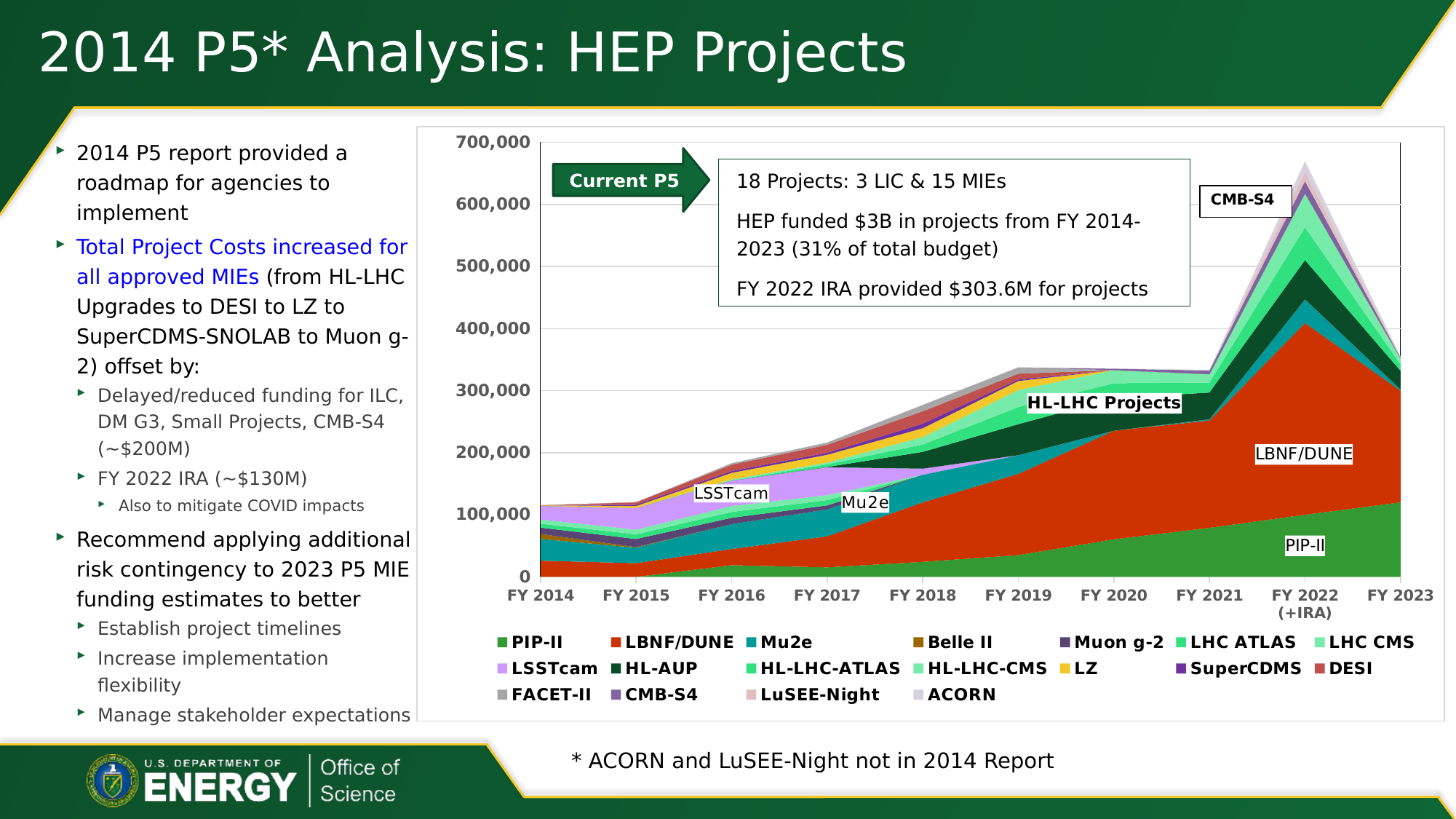

# 2014 P5* Analysis: HEP Projects

### Chart

| Category | PIP-II | LBNF/DUNE | Mu2e | Belle II | Muon g-2 | LHC ATLAS | LHC CMS | LSSTcam | HL-AUP | HL-LHC-ATLAS | HL-LHC-CMS | LZ | SuperCDMS | DESI | FACET-II | CMB-S4 | LuSEE-Night | ACORN |
|---|---|---|---|---|---|---|---|---|---|---|---|---|---|---|---|---|---|---|
| FY 2014 | 0.0 | 26000.0 | 35000.0 | 8000.0 | 10400.0 | 6250.0 | 6750.0 | 22000.0 | 0.0 | 0.0 | 0.0 | 900.0 | 0.0 | 0.0 | 0.0 | 0.0 | 0.0 | 0.0 |
| FY 2015 | 0.0 | 22000.0 | 25000.0 | 970.0 | 13000.0 | 7500.0 | 7500.0 | 35000.0 | 0.0 | 0.0 | 0.0 | 3050.0 | 2250.0 | 3878.0 | 0.0 | 0.0 | 0.0 | 0.0 |
| FY 2016 | 18715.0 | 26086.0 | 40100.0 | 0.0 | 10200.0 | 9500.0 | 9500.0 | 40800.0 | 120.0 | 215.0 | 1750.0 | 10500.0 | 3000.0 | 10300.0 | 2100.0 | 0.0 | 0.0 | 0.0 |
| FY 2017 | 15220.0 | 50000.0 | 43500.0 | 0.0 | 6349.0 | 8500.0 | 7967.0 | 45000.0 | 500.0 | 4300.0 | 2750.0 | 12500.0 | 3400.0 | 12800.0 | 3500.0 | 0.0 | 0.0 | 0.0 |
| FY 2018 | 24100.0 | 96000.0 | 44400.0 | 0.0 | 0.0 | 0.0 | 0.0 | 9800.0 | 27000.0 | 12000.0 | 12000.0 | 14100.0 | 7400.0 | 20000.0 | 10000.0 | 0.0 | 0.0 | 0.0 |
| FY 2019 | 35000.0 | 131000.0 | 30000.0 | 0.0 | 0.0 | 0.0 | 0.0 | 0.0 | 50000.0 | 27500.0 | 27500.0 | 14450.0 | 2550.0 | 9350.0 | 10000.0 | 0.0 | 0.0 | 0.0 |
| FY 2020 | 60494.0 | 175000.0 | 0.0 | 0.0 | 0.0 | 0.0 | 0.0 | 0.0 | 52025.0 | 24500.0 | 20988.0 | 0.0 | 0.0 | 0.0 | 0.0 | 2450.0 | 0.0 | 100.0 |
| FY 2021 | 79000.0 | 173000.0 | 2000.0 | 0.0 | 0.0 | 0.0 | 0.0 | 0.0 | 43000.0 | 16000.0 | 13500.0 | 0.0 | 0.0 | 0.0 | 0.0 | 6000.0 | 0.0 | 1000.0 |
| FY 2022 (+IRA) | 100000.0 | 309000.0 | 38023.0 | 0.0 | 0.0 | 0.0 | 0.0 | 0.0 | 63355.0 | 52785.0 | 54600.0 | 0.0 | 0.0 | 0.0 | 0.0 | 19893.0 | 15000.0 | 17000.0 |
| FY 2023 | 120000.0 | 180000.0 | 2000.0 | 0.0 | 0.0 | 0.0 | 0.0 | 0.0 | 30000.0 | 10000.0 | 10000.0 | 0.0 | 0.0 | 0.0 | 0.0 | 1000.0 | 0.0 | 2000.0 |
2014 P5 report provided a roadmap for agencies to implement
Total Project Costs increased for all approved MIEs (from HL-LHC Upgrades to DESI to LZ to SuperCDMS-SNOLAB to Muon g-2) offset by:
Delayed/reduced funding for ILC, DM G3, Small Projects, CMB-S4 (~$200M)
FY 2022 IRA (~$130M)
Also to mitigate COVID impacts
Recommend applying additional risk contingency to 2023 P5 MIE funding estimates to better
Establish project timelines
Increase implementation flexibility
Manage stakeholder expectations

Current P5
18 Projects: 3 LIC & 15 MIEs
HEP funded $3B in projects from FY 2014-2023 (31% of total budget)
FY 2022 IRA provided $303.6M for projects
* ACORN and LuSEE-Night not in 2014 Report